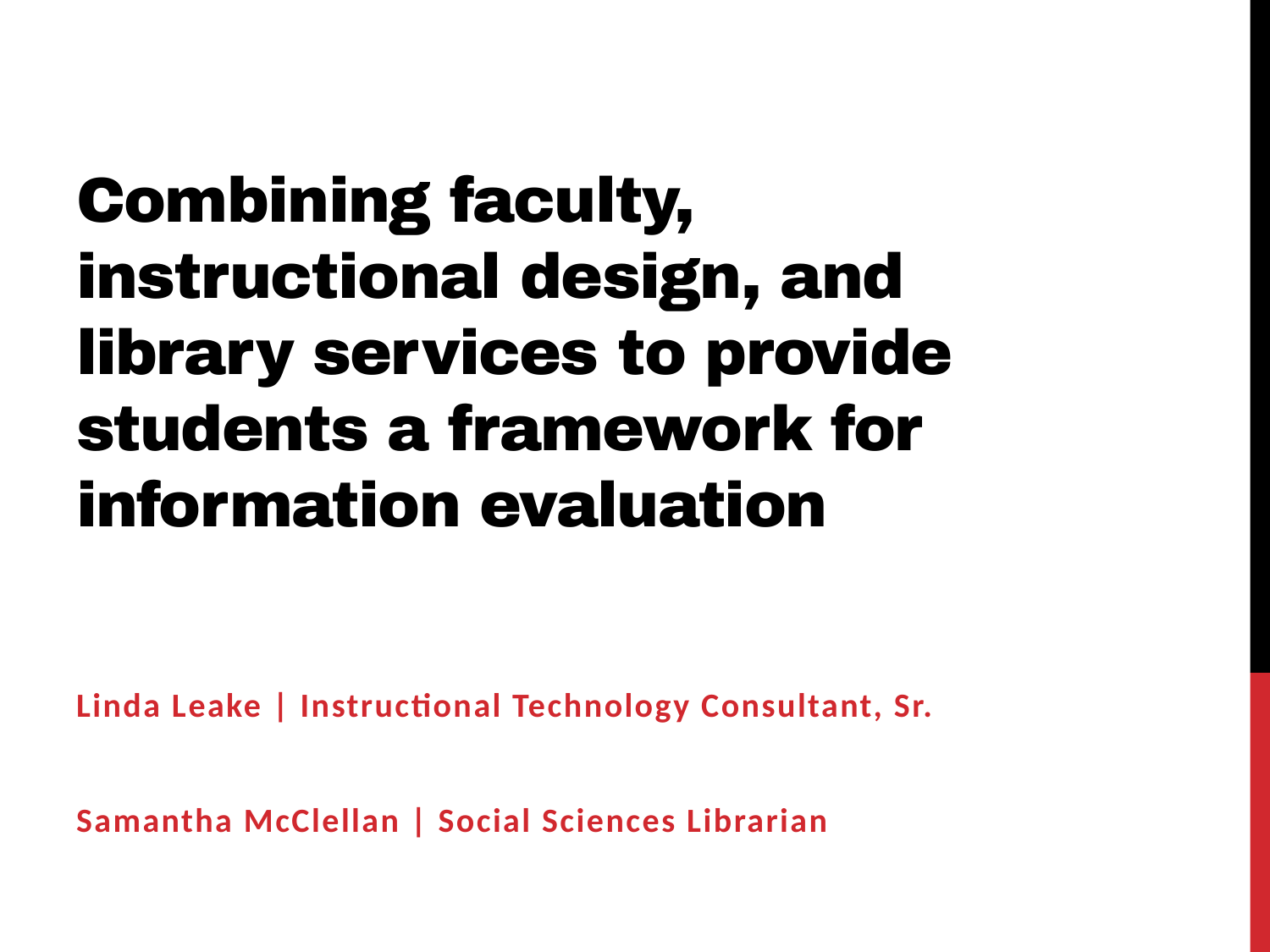

# Combining faculty, instructional design, and library services to provide students a framework for information evaluation
Linda Leake | Instructional Technology Consultant, Sr.

Samantha McClellan | Social Sciences Librarian